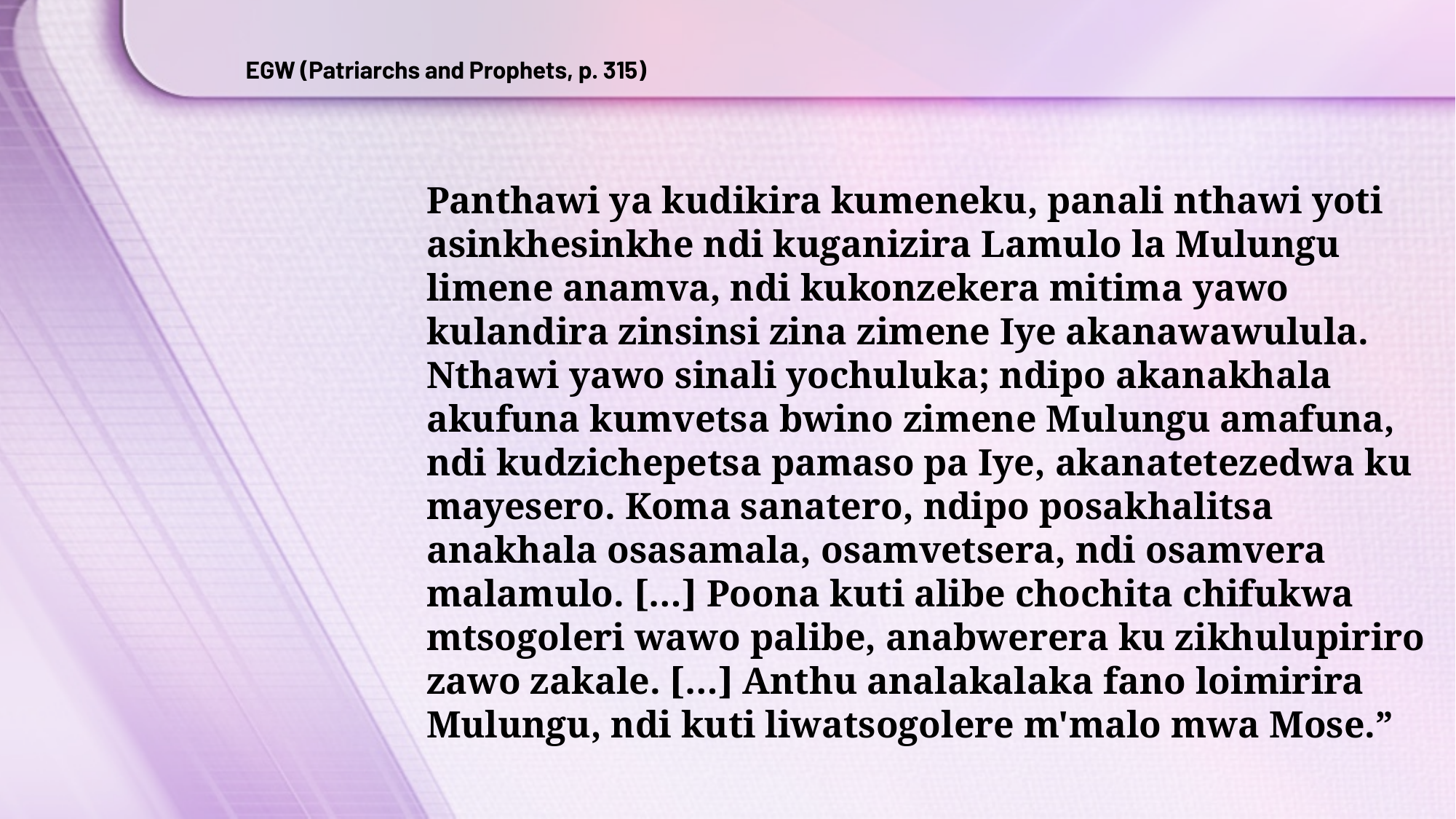

EGW (Patriarchs and Prophets, p. 315)
Panthawi ya kudikira kumeneku, panali nthawi yoti asinkhesinkhe ndi kuganizira Lamulo la Mulungu limene anamva, ndi kukonzekera mitima yawo kulandira zinsinsi zina zimene Iye akanawawulula. Nthawi yawo sinali yochuluka; ndipo akanakhala akufuna kumvetsa bwino zimene Mulungu amafuna, ndi kudzichepetsa pamaso pa Iye, akanatetezedwa ku mayesero. Koma sanatero, ndipo posakhalitsa anakhala osasamala, osamvetsera, ndi osamvera malamulo. […] Poona kuti alibe chochita chifukwa mtsogoleri wawo palibe, anabwerera ku zikhulupiriro zawo zakale. […] Anthu analakalaka fano loimirira Mulungu, ndi kuti liwatsogolere m'malo mwa Mose.”